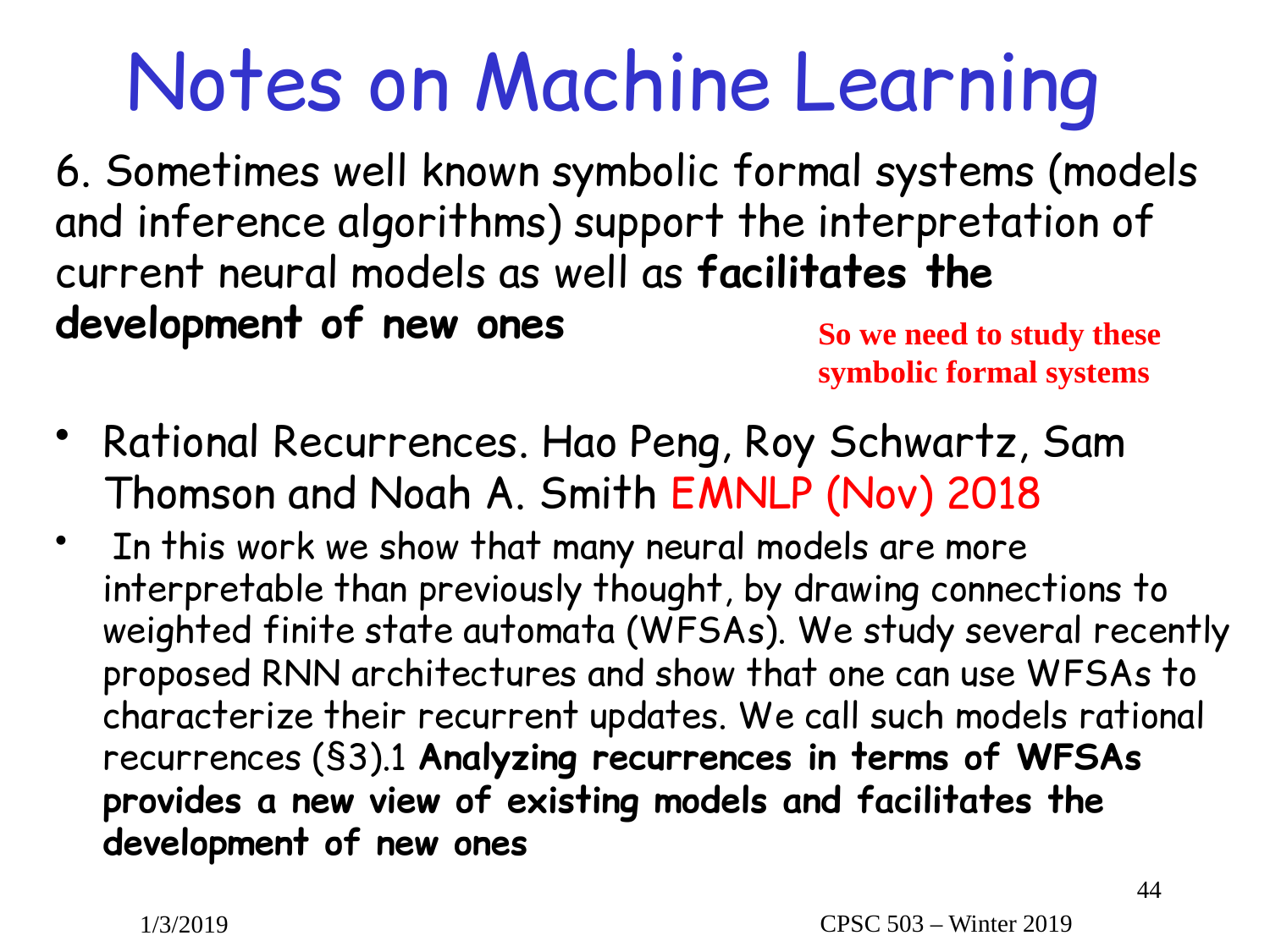

# Notes on Machine Learning
6. Sometimes well known symbolic formal systems (models and inference algorithms) support the interpretation of current neural models as well as facilitates the development of new ones

Rational Recurrences. Hao Peng, Roy Schwartz, Sam Thomson and Noah A. Smith EMNLP (Nov) 2018
 In this work we show that many neural models are more interpretable than previously thought, by drawing connections to weighted finite state automata (WFSAs). We study several recently proposed RNN architectures and show that one can use WFSAs to characterize their recurrent updates. We call such models rational recurrences (§3).1 Analyzing recurrences in terms of WFSAs provides a new view of existing models and facilitates the development of new ones
So we need to study these symbolic formal systems
44
CPSC 503 – Winter 2019
1/3/2019